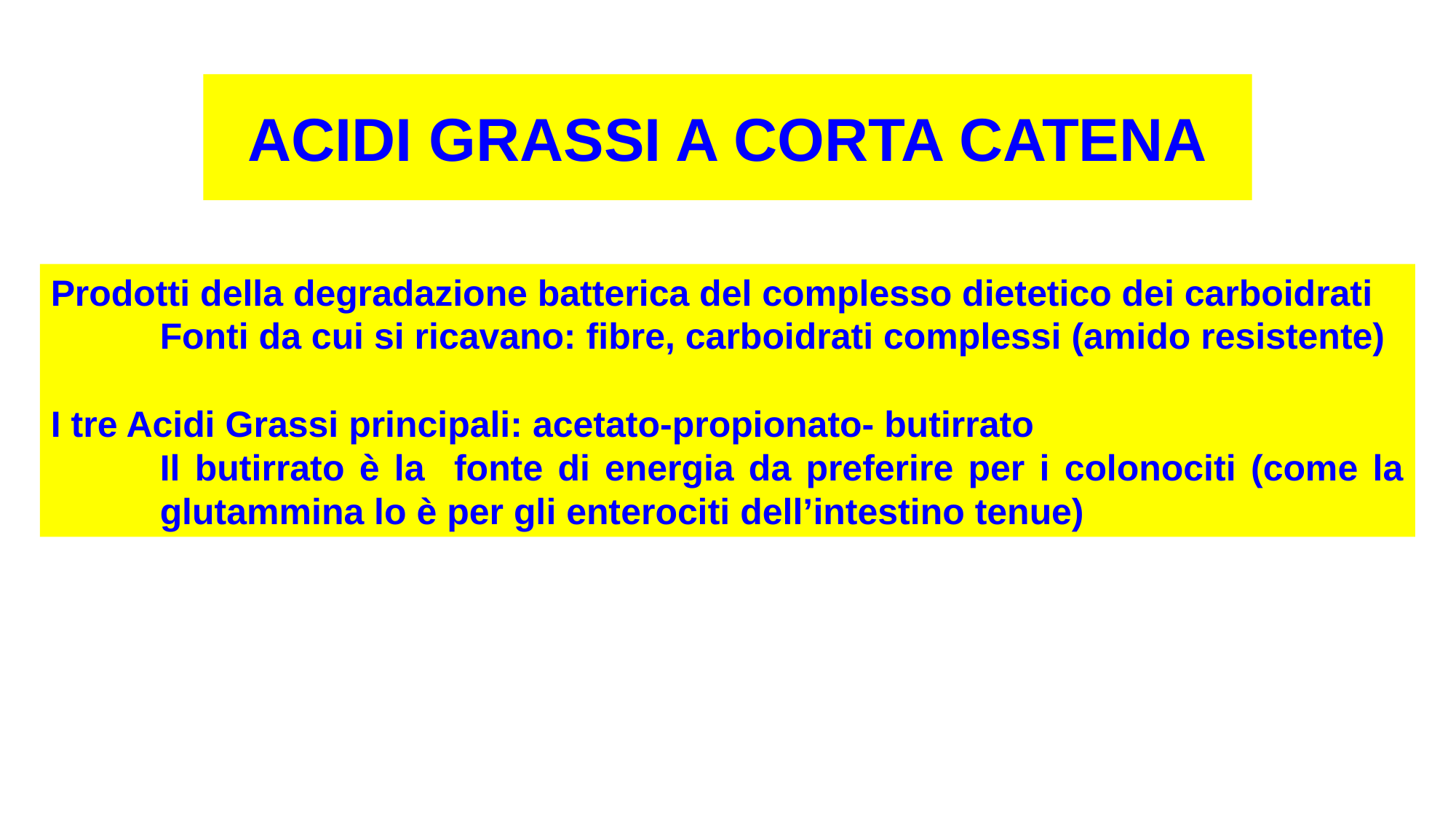

# ACIDI GRASSI A CORTA CATENA
Prodotti della degradazione batterica del complesso dietetico dei carboidrati
Fonti da cui si ricavano: fibre, carboidrati complessi (amido resistente)

I tre Acidi Grassi principali: acetato-propionato- butirrato
Il butirrato è la  fonte di energia da preferire per i colonociti (come la glutammina lo è per gli enterociti dell’intestino tenue)